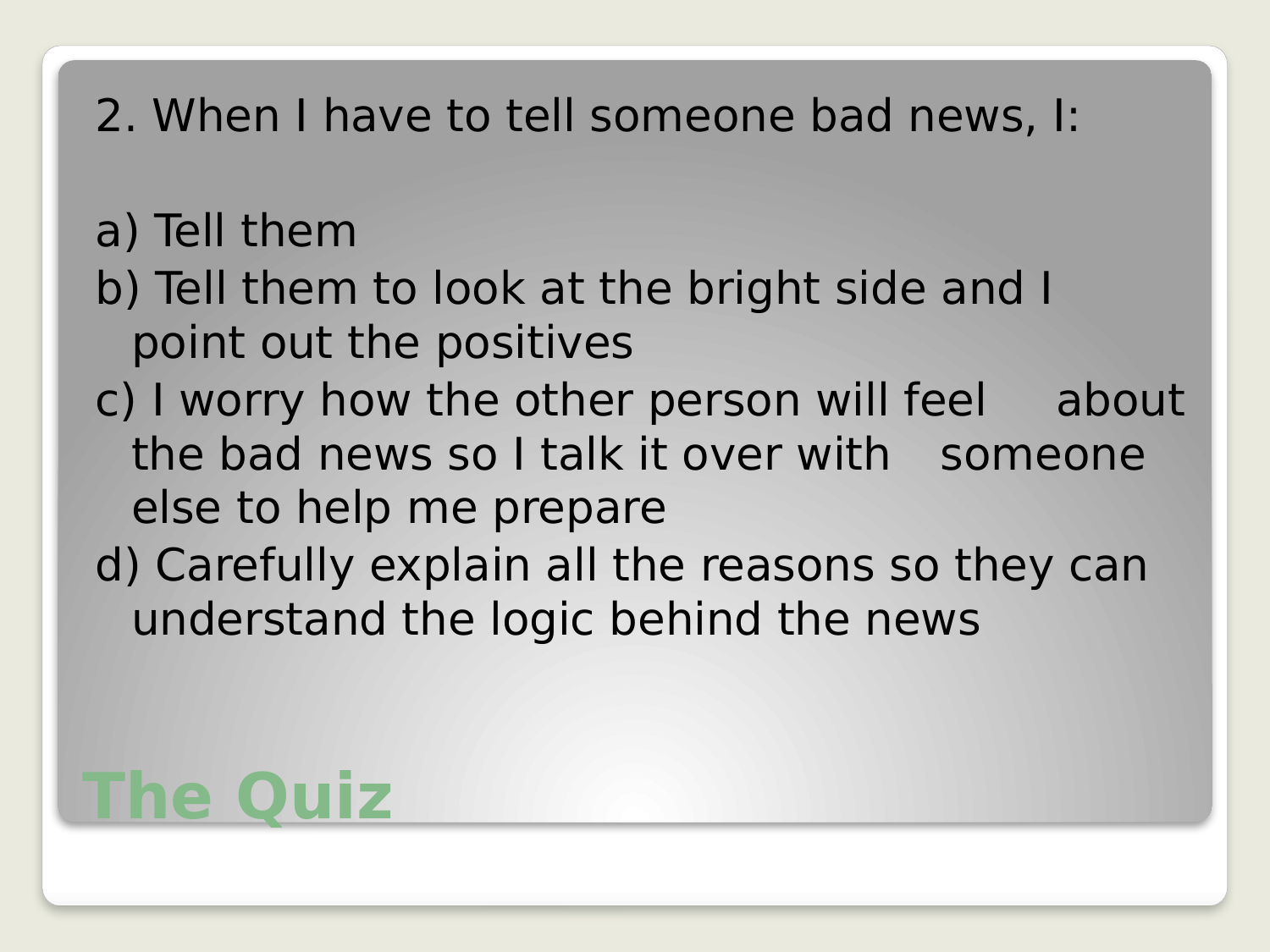

2. When I have to tell someone bad news, I:

a) Tell them
b) Tell them to look at the bright side and I 	point out the positives
c) I worry how the other person will feel 	about the bad news so I talk it over with 	someone else to help me prepare
d) Carefully explain all the reasons so they can 	understand the logic behind the news

# The Quiz